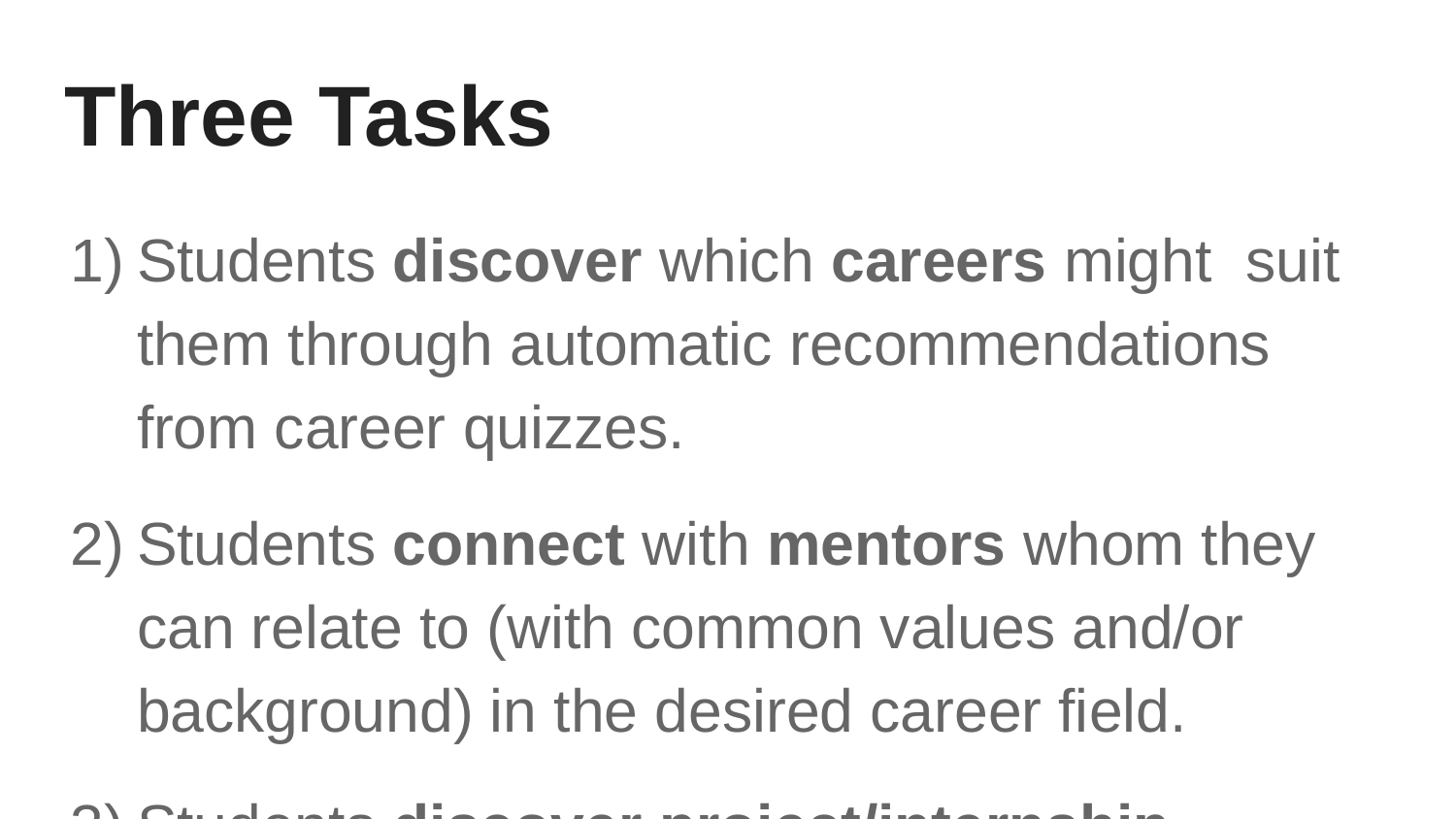

# Three Tasks
Students discover which careers might  suit them through automatic recommendations from career quizzes.
Students connect with mentors whom they can relate to (with common values and/or background) in the desired career field.
Students discover project/internship opportunities in the career field they are interested in.